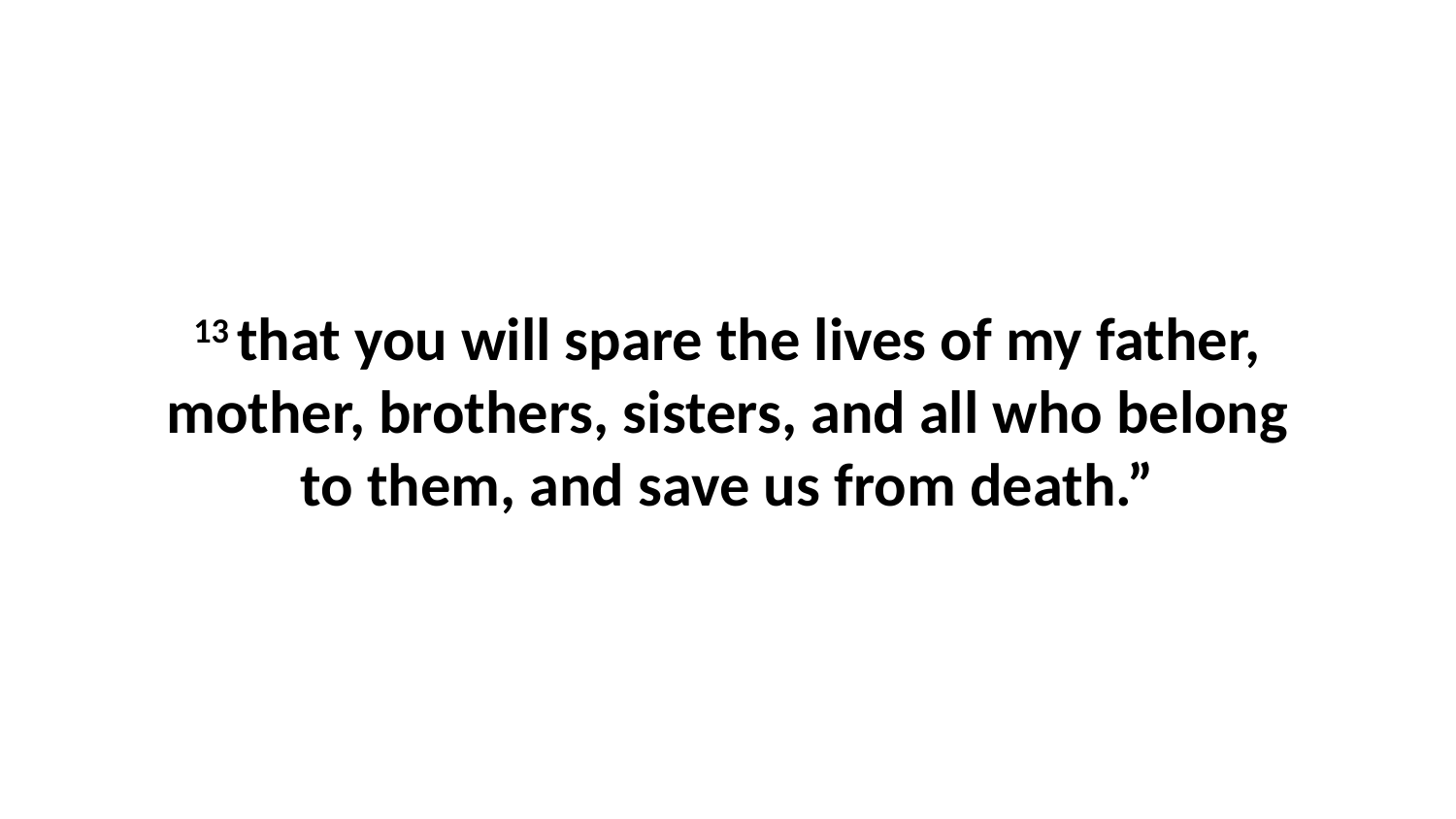

13 that you will spare the lives of my father, mother, brothers, sisters, and all who belong to them, and save us from death.”